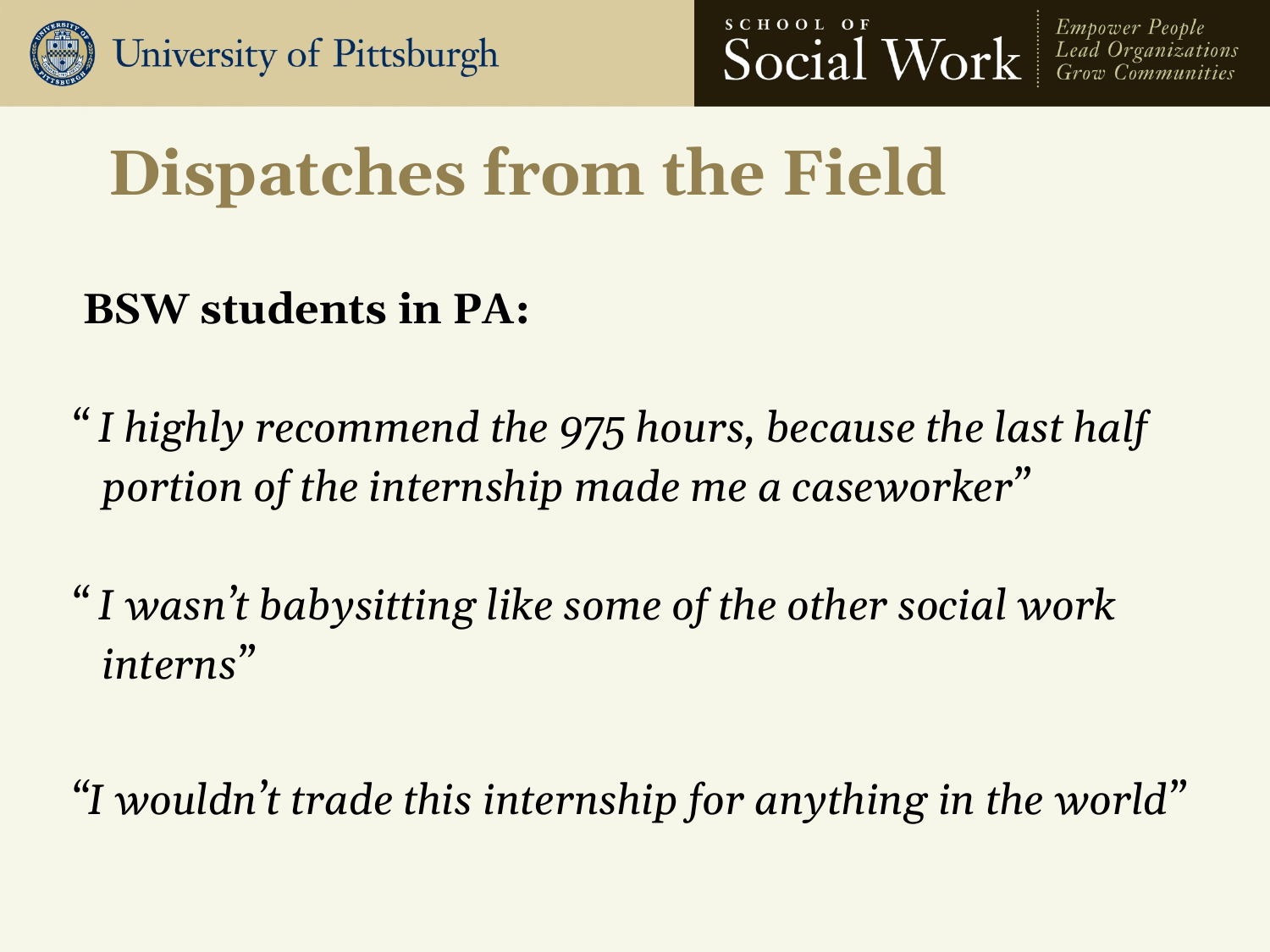

# Dispatches from the Field
 BSW students in PA:

“ I highly recommend the 975 hours, because the last half
   portion of the internship made me a caseworker”

“ I wasn’t babysitting like some of the other social work
   interns”

“I wouldn’t trade this internship for anything in the world”